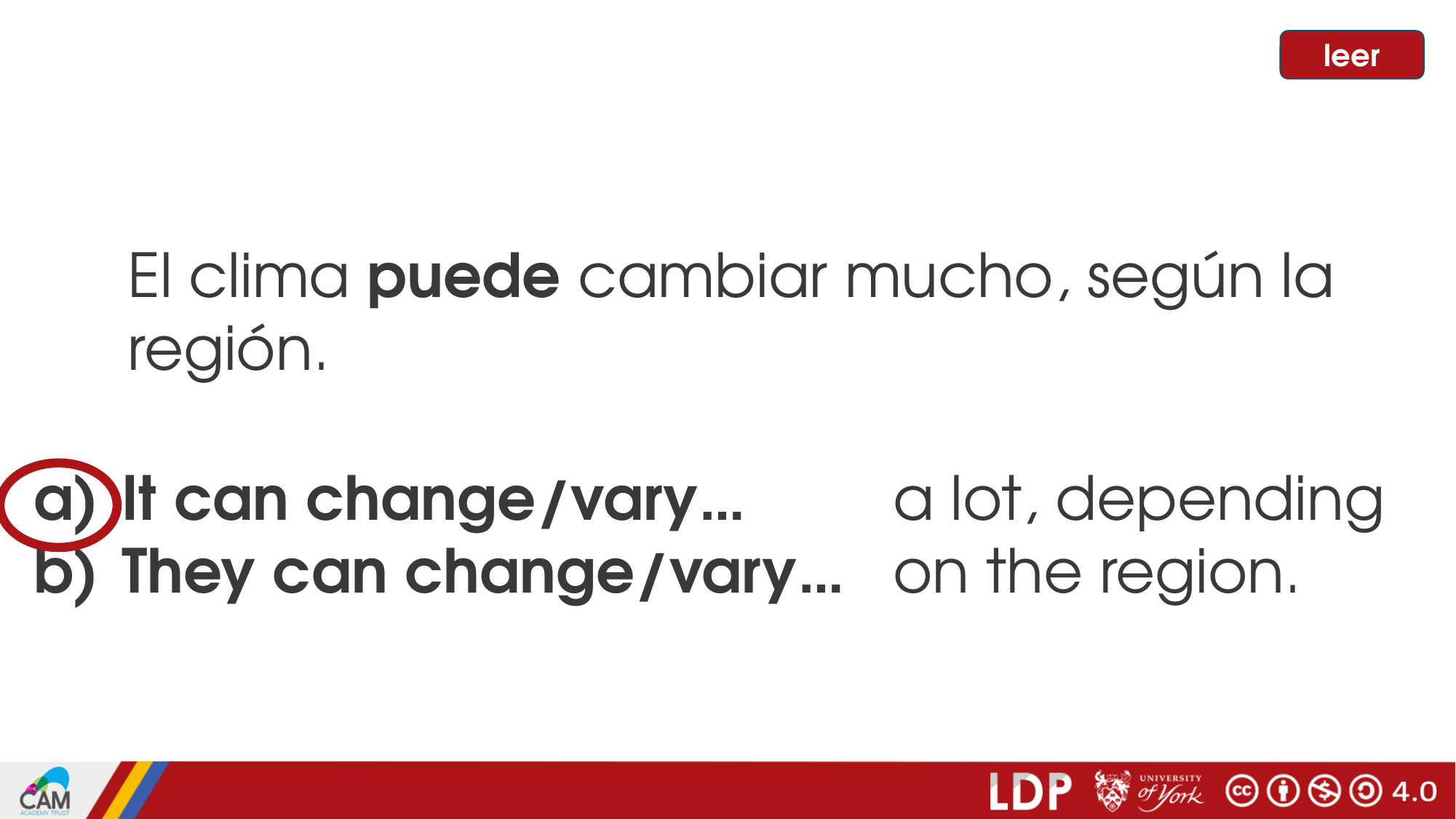

leer
El clima puede cambiar mucho, según la región.
It can change/vary…
They can change/vary…
a lot, depending on the region.